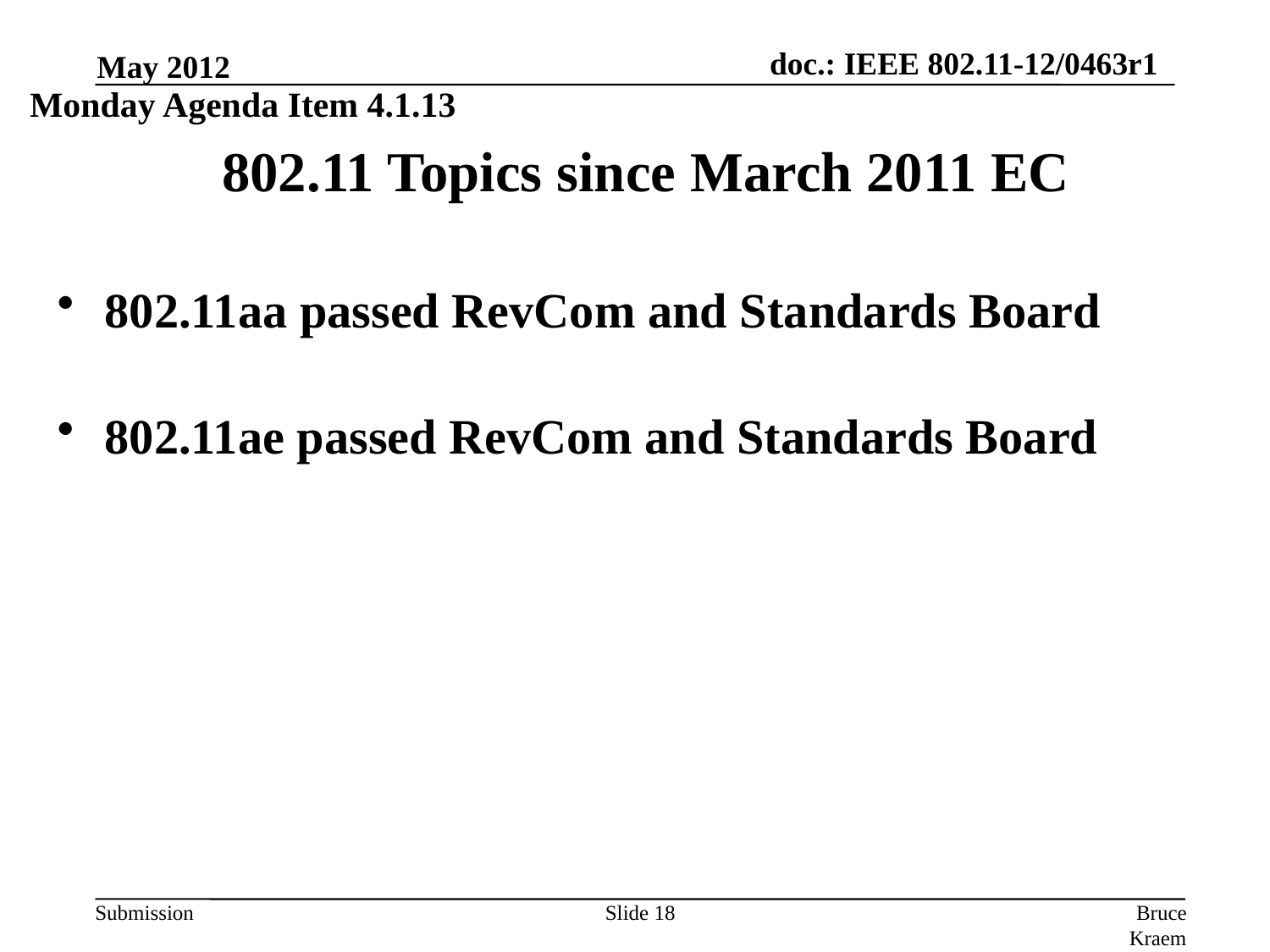

May 2012
Monday Agenda Item 4.1.13
# 802.11 Topics since March 2011 EC

802.11aa passed RevCom and Standards Board

802.11ae passed RevCom and Standards Board

Slide 18
Bruce Kraemer, Marvell